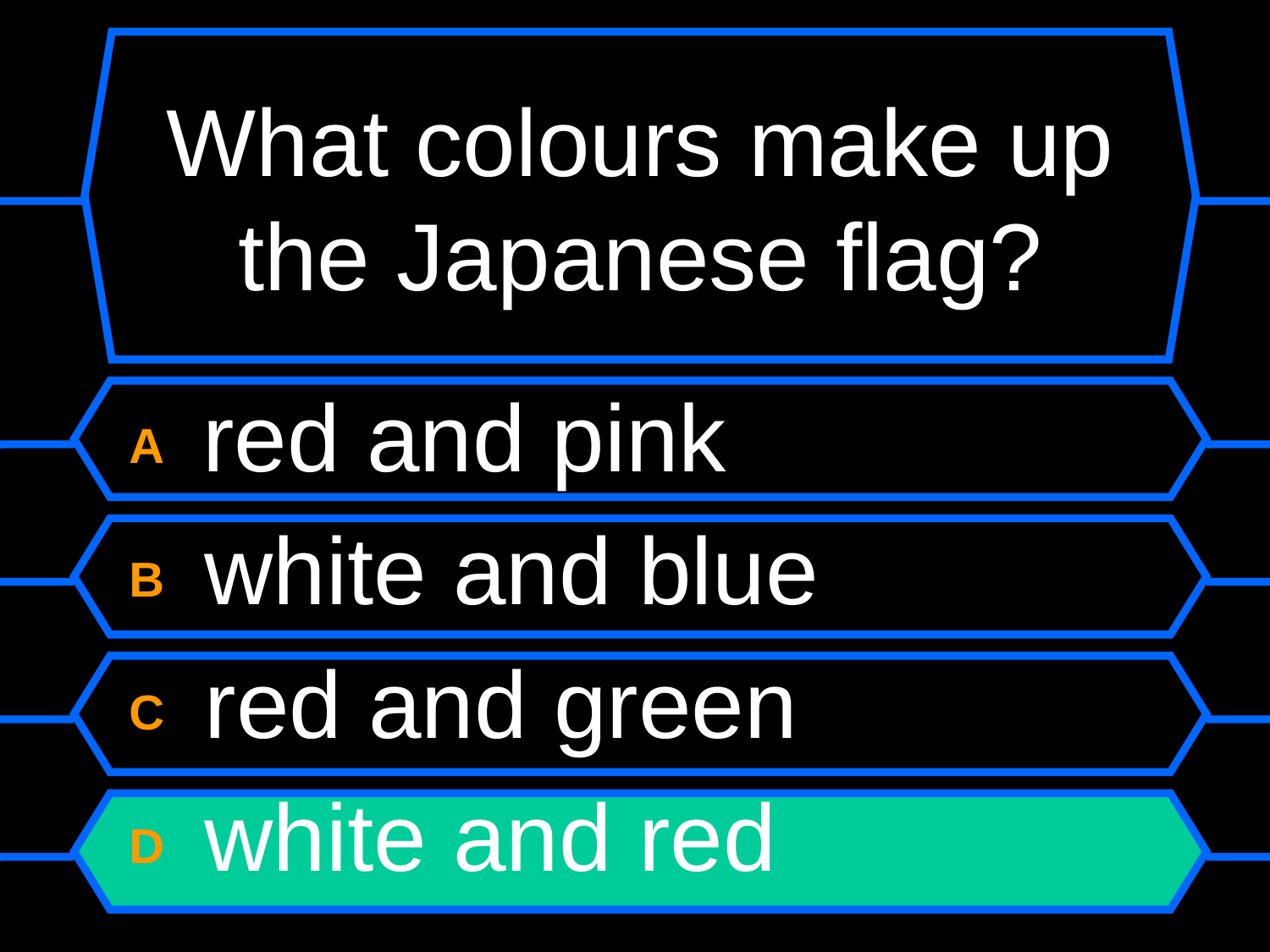

# What colours make up the Japanese flag?

A  red and pink
B  white and blue
C  red and green
D  white and red